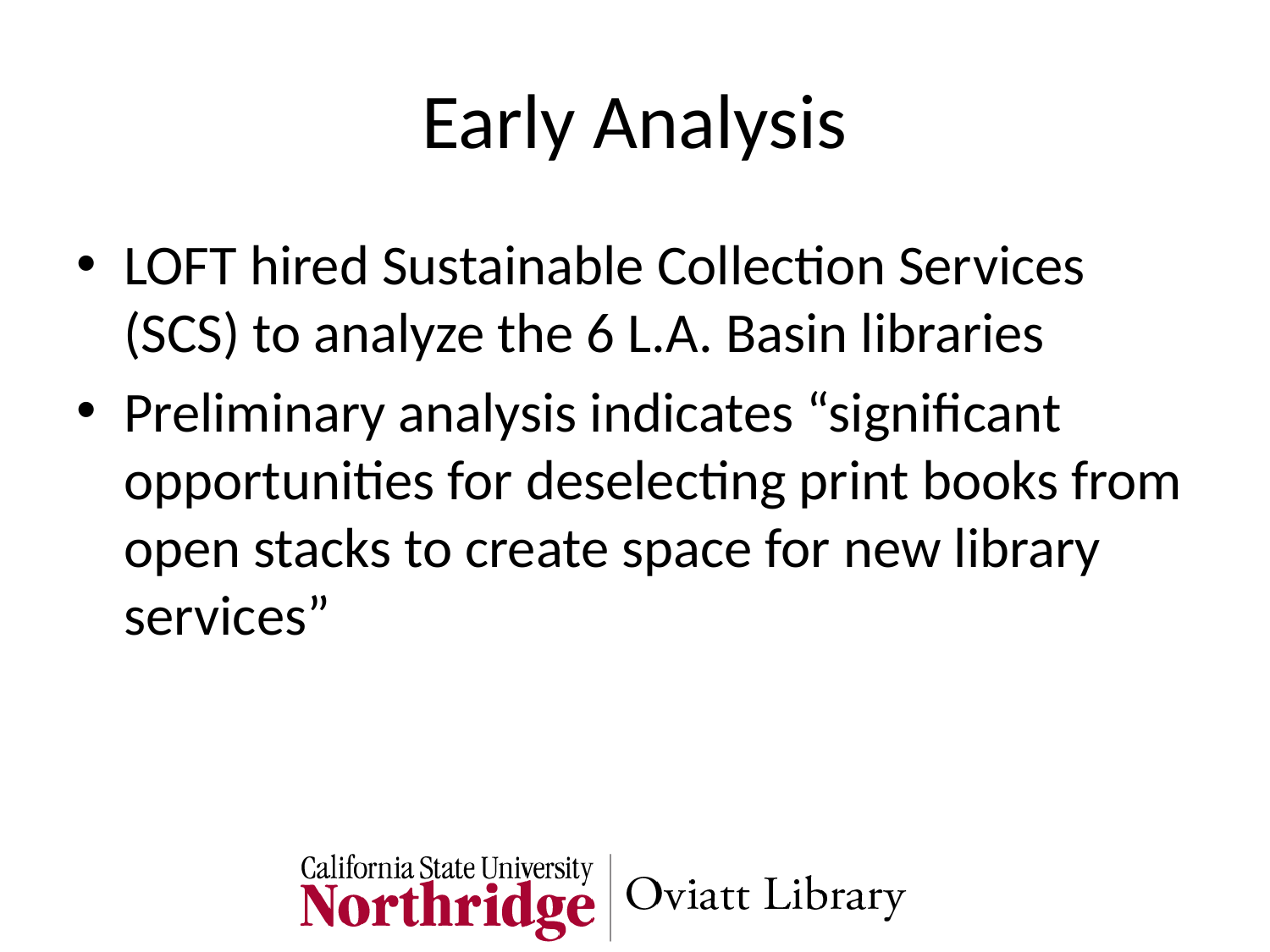

# Early Analysis
LOFT hired Sustainable Collection Services (SCS) to analyze the 6 L.A. Basin libraries
Preliminary analysis indicates “significant opportunities for deselecting print books from open stacks to create space for new library services”